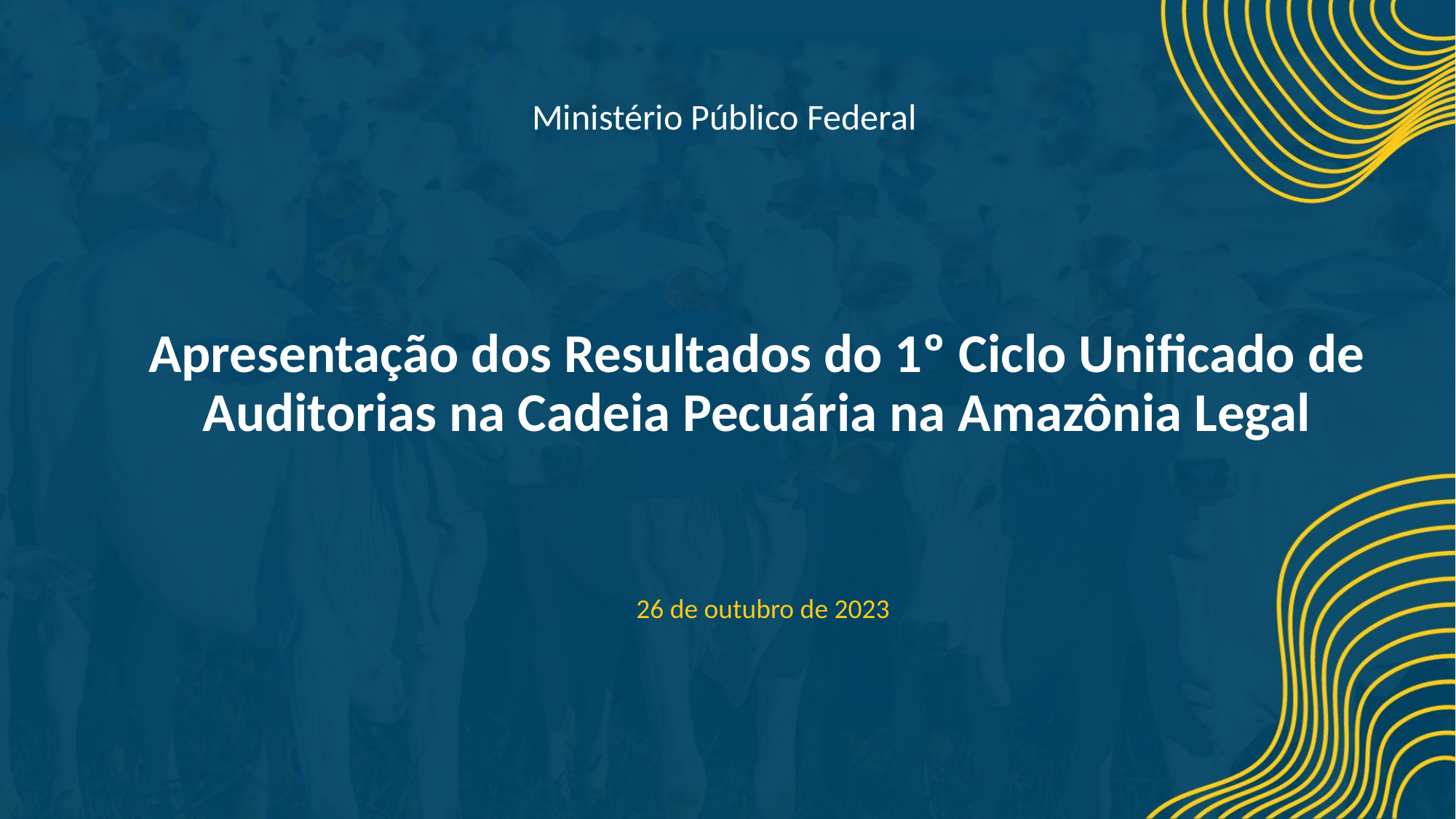

Ministério Público Federal
# Apresentação dos Resultados do 1º Ciclo Unificado de Auditorias na Cadeia Pecuária na Amazônia Legal
26 de outubro de 2023